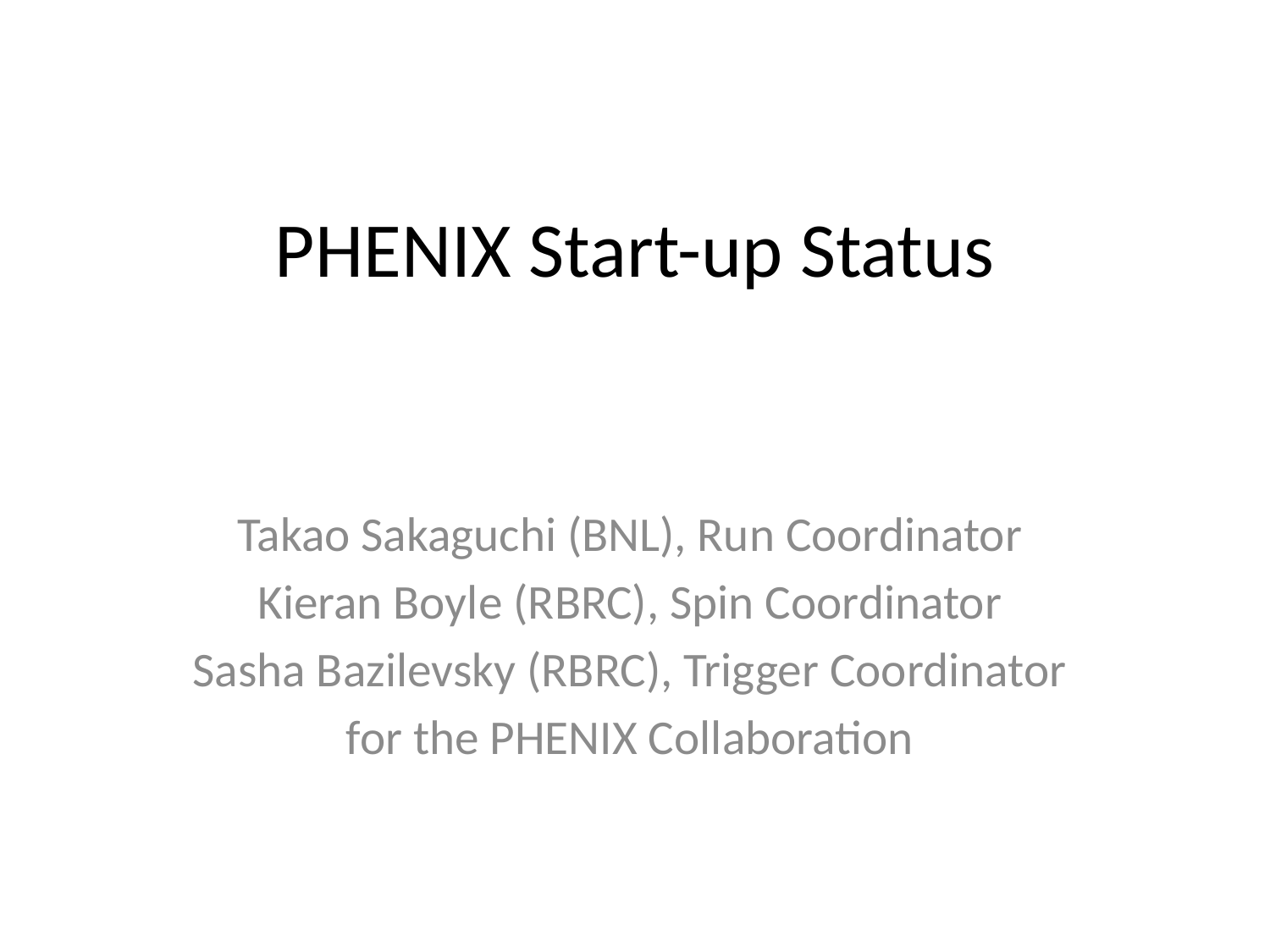

# PHENIX Start-up Status
Takao Sakaguchi (BNL), Run Coordinator
Kieran Boyle (RBRC), Spin Coordinator
Sasha Bazilevsky (RBRC), Trigger Coordinator
for the PHENIX Collaboration